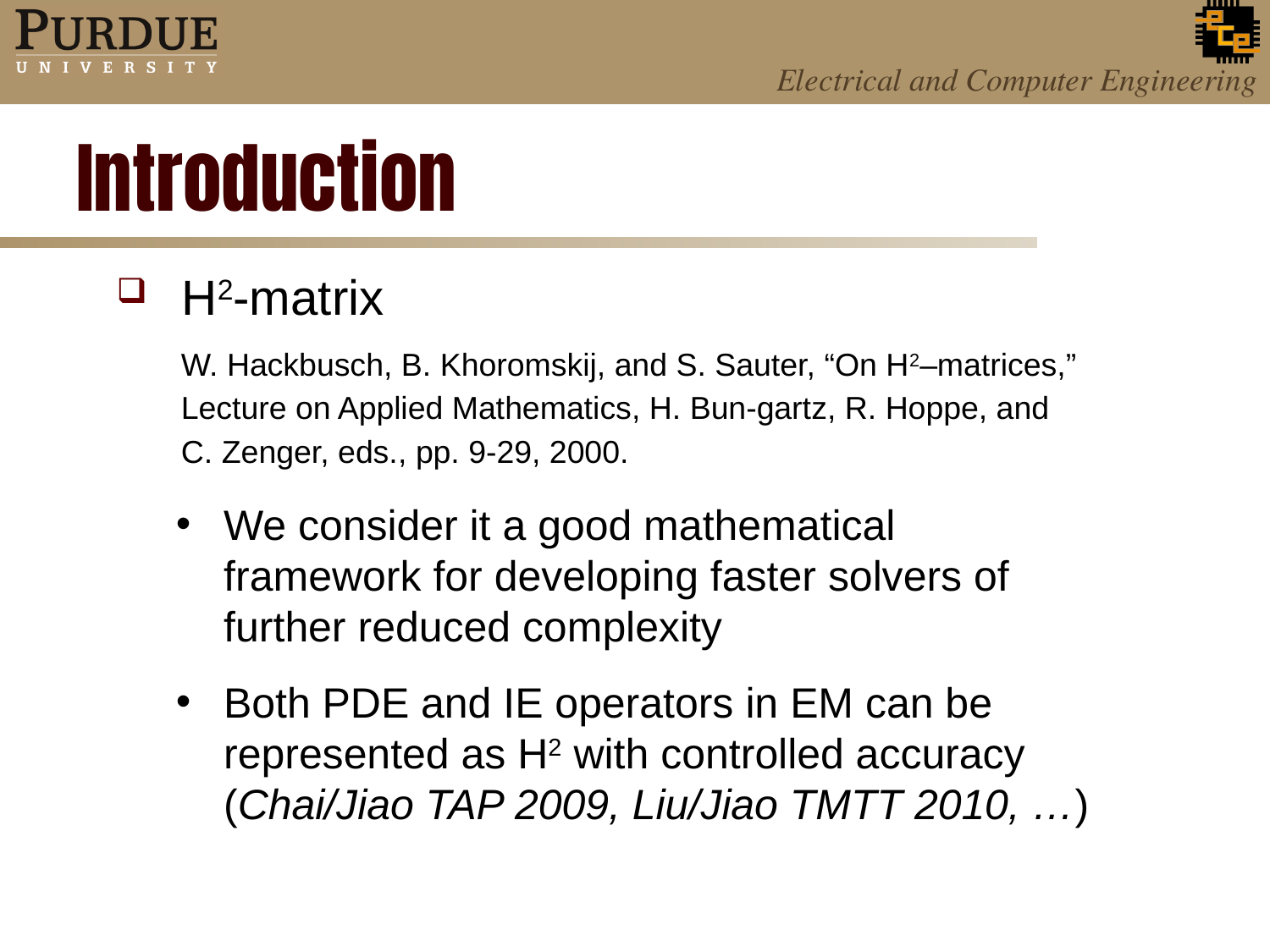

# Introduction
H2-matrix

W. Hackbusch, B. Khoromskij, and S. Sauter, “On H2–matrices,” Lecture on Applied Mathematics, H. Bun-gartz, R. Hoppe, and C. Zenger, eds., pp. 9-29, 2000.
We consider it a good mathematical framework for developing faster solvers of further reduced complexity
Both PDE and IE operators in EM can be represented as H2 with controlled accuracy (Chai/Jiao TAP 2009, Liu/Jiao TMTT 2010, …)